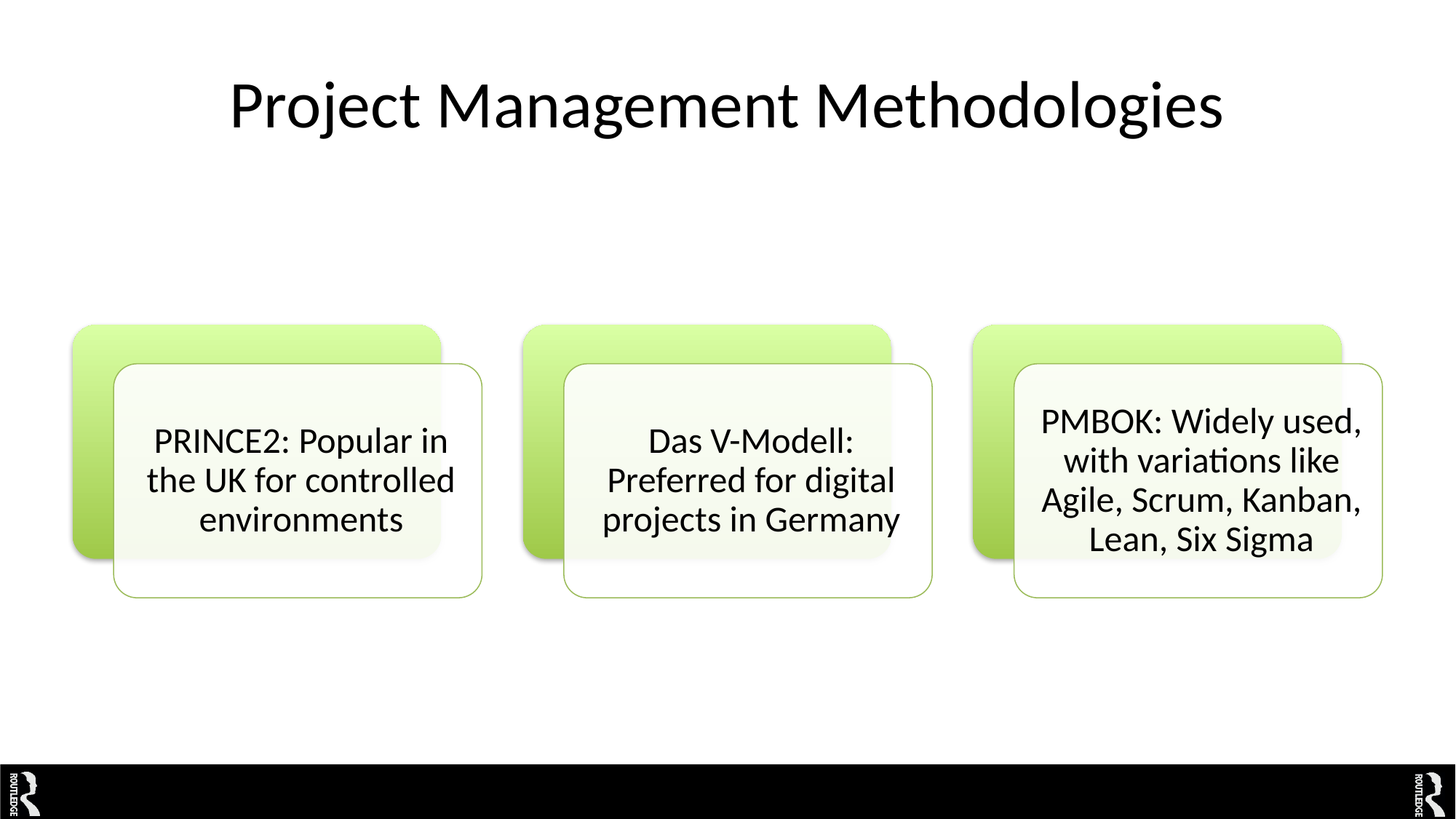

# Project Management Methodologies
PRINCE2: Popular in the UK for controlled environments
Das V-Modell: Preferred for digital projects in Germany
PMBOK: Widely used, with variations like Agile, Scrum, Kanban, Lean, Six Sigma